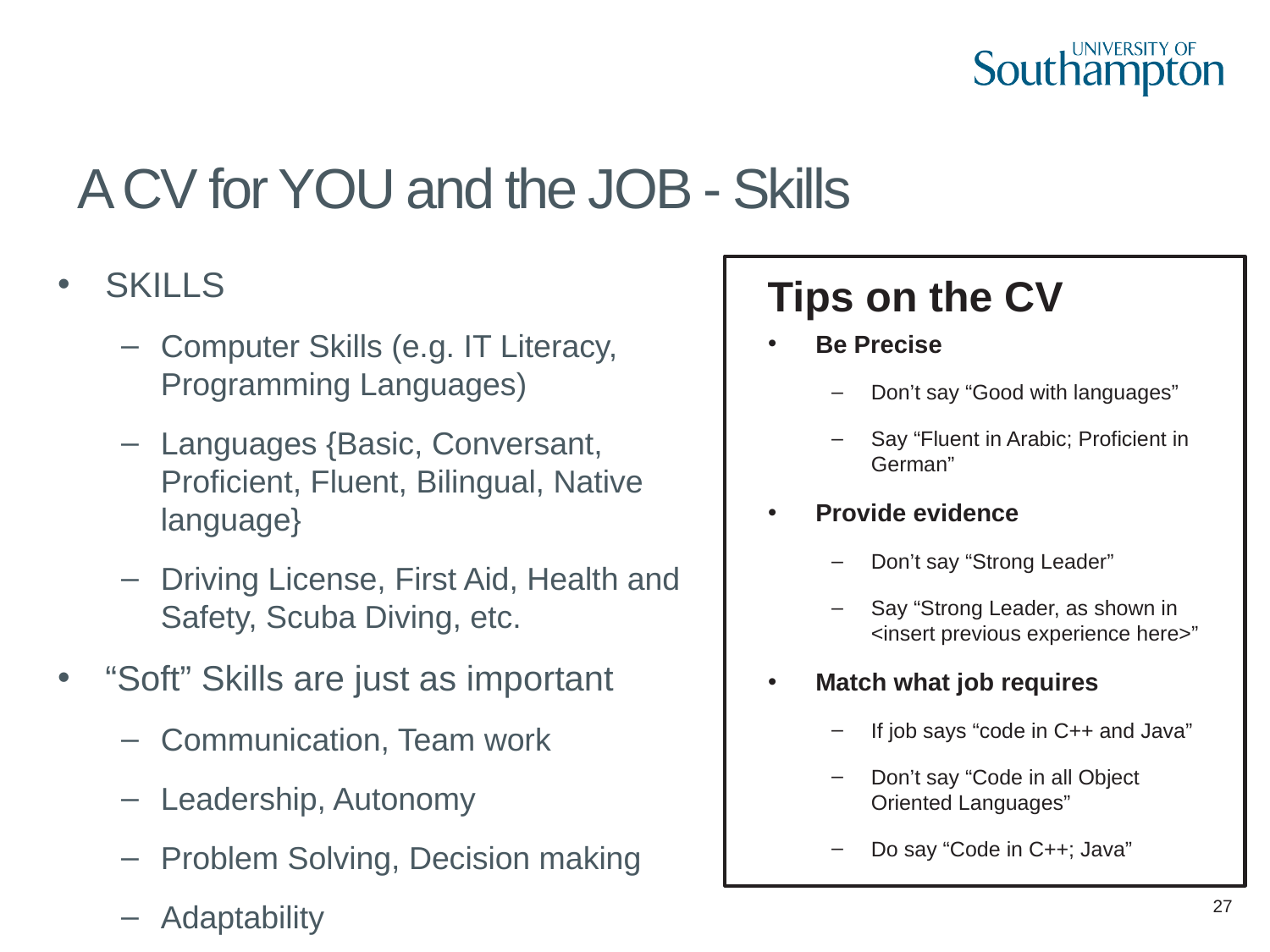

# A CV for YOU and the JOB - Skills
SKILLS
Computer Skills (e.g. IT Literacy, Programming Languages)
Languages {Basic, Conversant, Proficient, Fluent, Bilingual, Native language}
Driving License, First Aid, Health and Safety, Scuba Diving, etc.
“Soft” Skills are just as important
Communication, Team work
Leadership, Autonomy
Problem Solving, Decision making
Adaptability

Tips on the CV
Be Precise
Don’t say “Good with languages”
Say “Fluent in Arabic; Proficient in German”
Provide evidence
Don’t say “Strong Leader”
Say “Strong Leader, as shown in <insert previous experience here>”
Match what job requires
If job says “code in C++ and Java”
Don’t say “Code in all Object Oriented Languages”
Do say “Code in C++; Java”